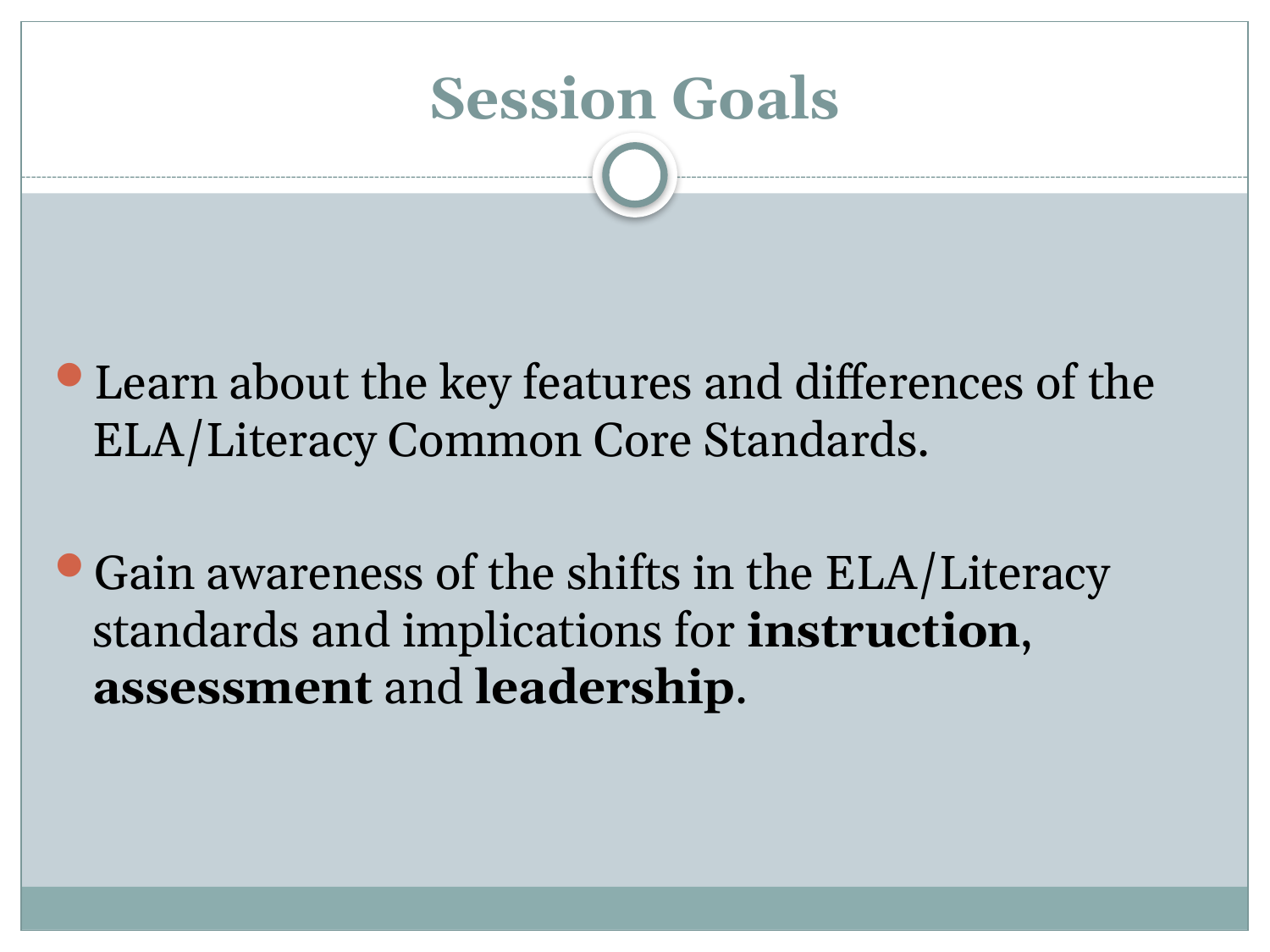

# Session Goals

Learn about the key features and differences of the ELA/Literacy Common Core Standards.

Gain awareness of the shifts in the ELA/Literacy standards and implications for instruction, assessment and leadership.